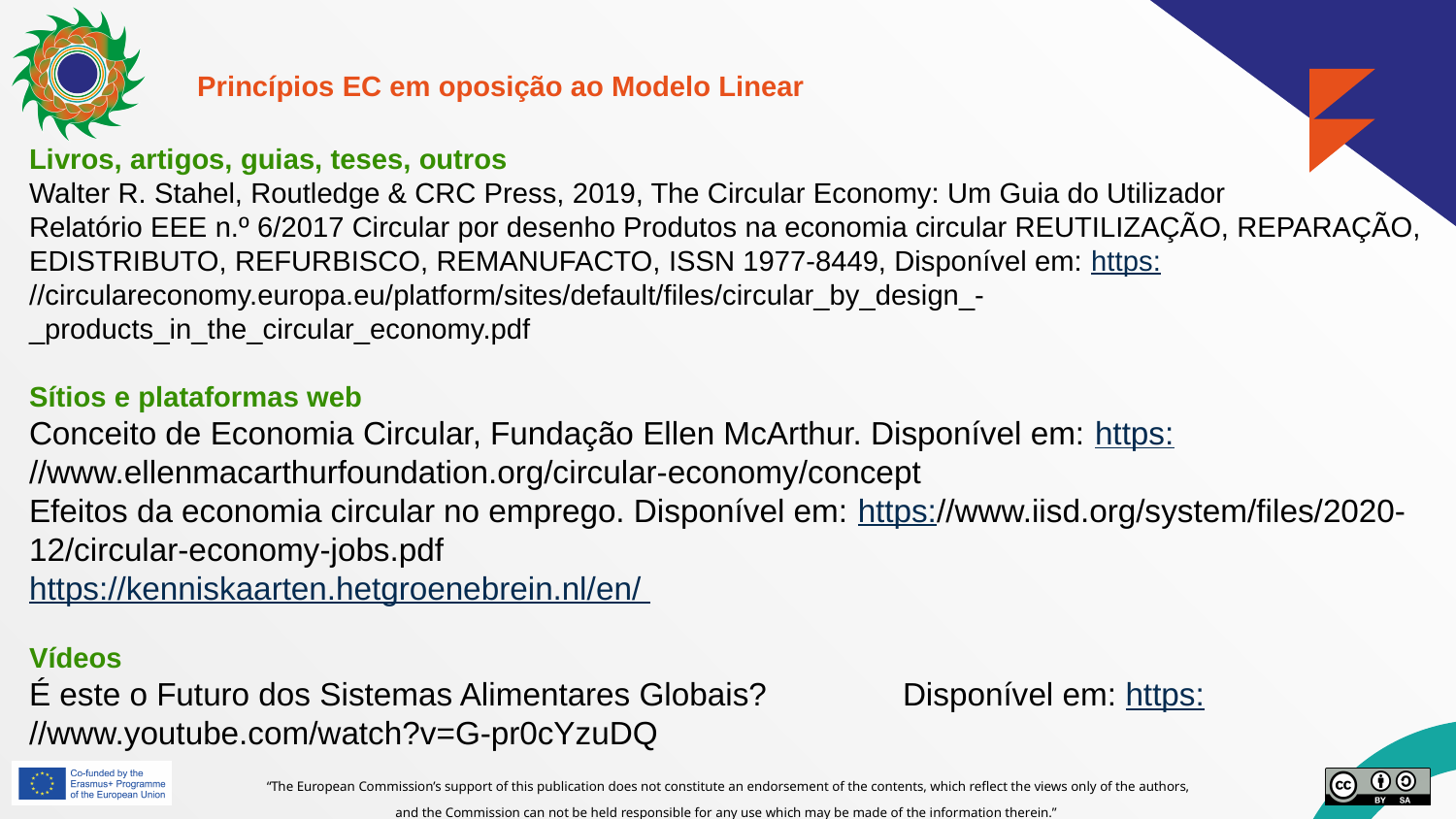

Princípios EC em oposição ao Modelo Linear
Livros, artigos, guias, teses, outros
Walter R. Stahel, Routledge & CRC Press, 2019, The Circular Economy: Um Guia do Utilizador
Relatório EEE n.º 6/2017 Circular por desenho Produtos na economia circular REUTILIZAÇÃO, REPARAÇÃO, EDISTRIBUTO, REFURBISCO, REMANUFACTO, ISSN 1977-8449, Disponível em: https://circulareconomy.europa.eu/platform/sites/default/files/circular_by_design_-_products_in_the_circular_economy.pdf

Sítios e plataformas web
Conceito de Economia Circular, Fundação Ellen McArthur. Disponível em: https://www.ellenmacarthurfoundation.org/circular-economy/concept
Efeitos da economia circular no emprego. Disponível em: https://www.iisd.org/system/files/2020-12/circular-economy-jobs.pdf
https://kenniskaarten.hetgroenebrein.nl/en/

Vídeos
É este o Futuro dos Sistemas Alimentares Globais? 	Disponível em: https://www.youtube.com/watch?v=G-pr0cYzuDQ